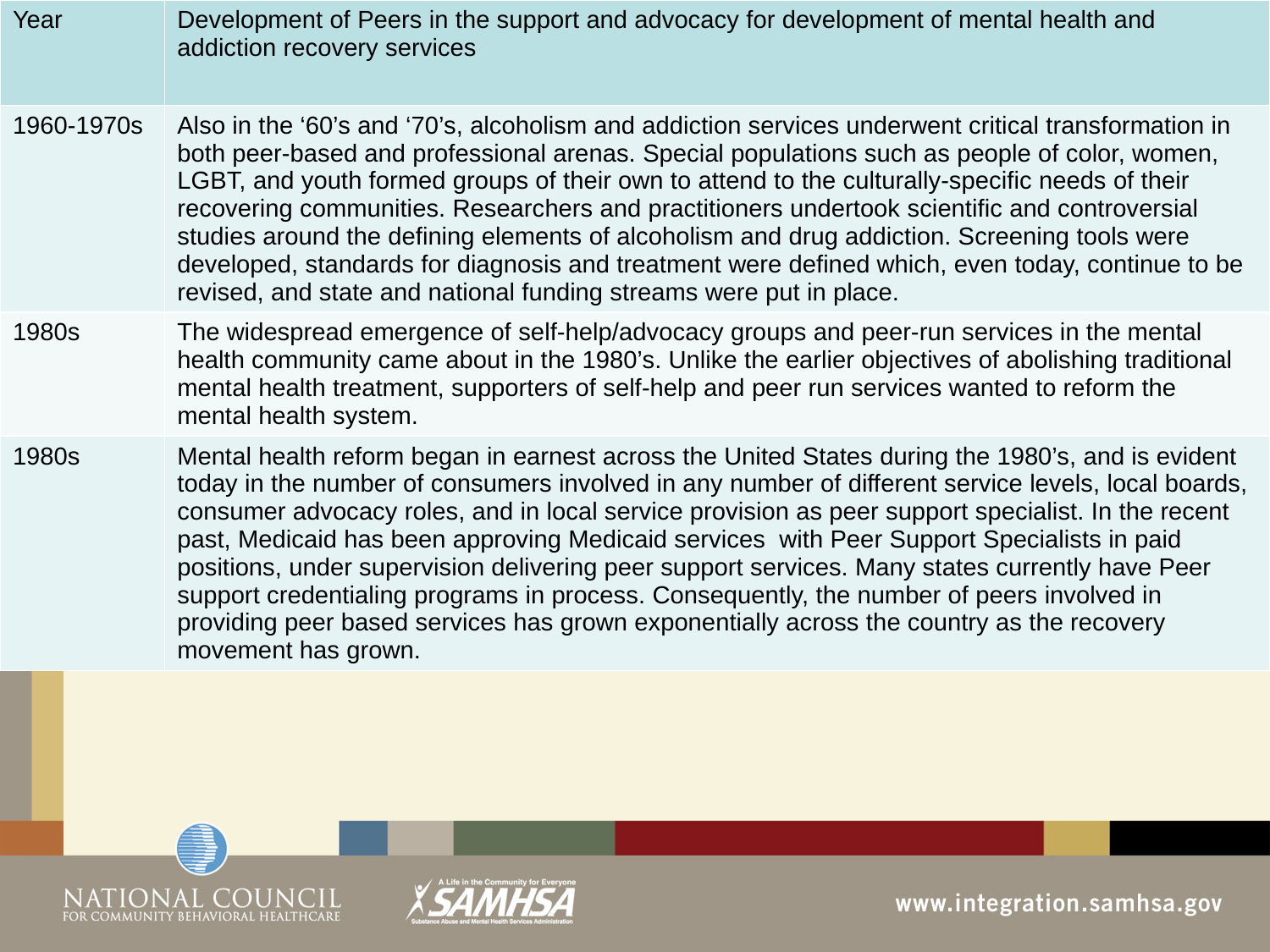

| Year | Development of Peers in the support and advocacy for development of mental health and addiction recovery services |
| --- | --- |
| 1960-1970s | Also in the ‘60’s and ‘70’s, alcoholism and addiction services underwent critical transformation in both peer‐based and professional arenas. Special populations such as people of color, women, LGBT, and youth formed groups of their own to attend to the culturally‐specific needs of their recovering communities. Researchers and practitioners undertook scientific and controversial studies around the defining elements of alcoholism and drug addiction. Screening tools were developed, standards for diagnosis and treatment were defined which, even today, continue to be revised, and state and national funding streams were put in place. |
| 1980s | The widespread emergence of self‐help/advocacy groups and peer‐run services in the mental health community came about in the 1980’s. Unlike the earlier objectives of abolishing traditional mental health treatment, supporters of self‐help and peer run services wanted to reform the mental health system. |
| 1980s | Mental health reform began in earnest across the United States during the 1980’s, and is evident today in the number of consumers involved in any number of different service levels, local boards, consumer advocacy roles, and in local service provision as peer support specialist. In the recent past, Medicaid has been approving Medicaid services with Peer Support Specialists in paid positions, under supervision delivering peer support services. Many states currently have Peer support credentialing programs in process. Consequently, the number of peers involved in providing peer based services has grown exponentially across the country as the recovery movement has grown. |